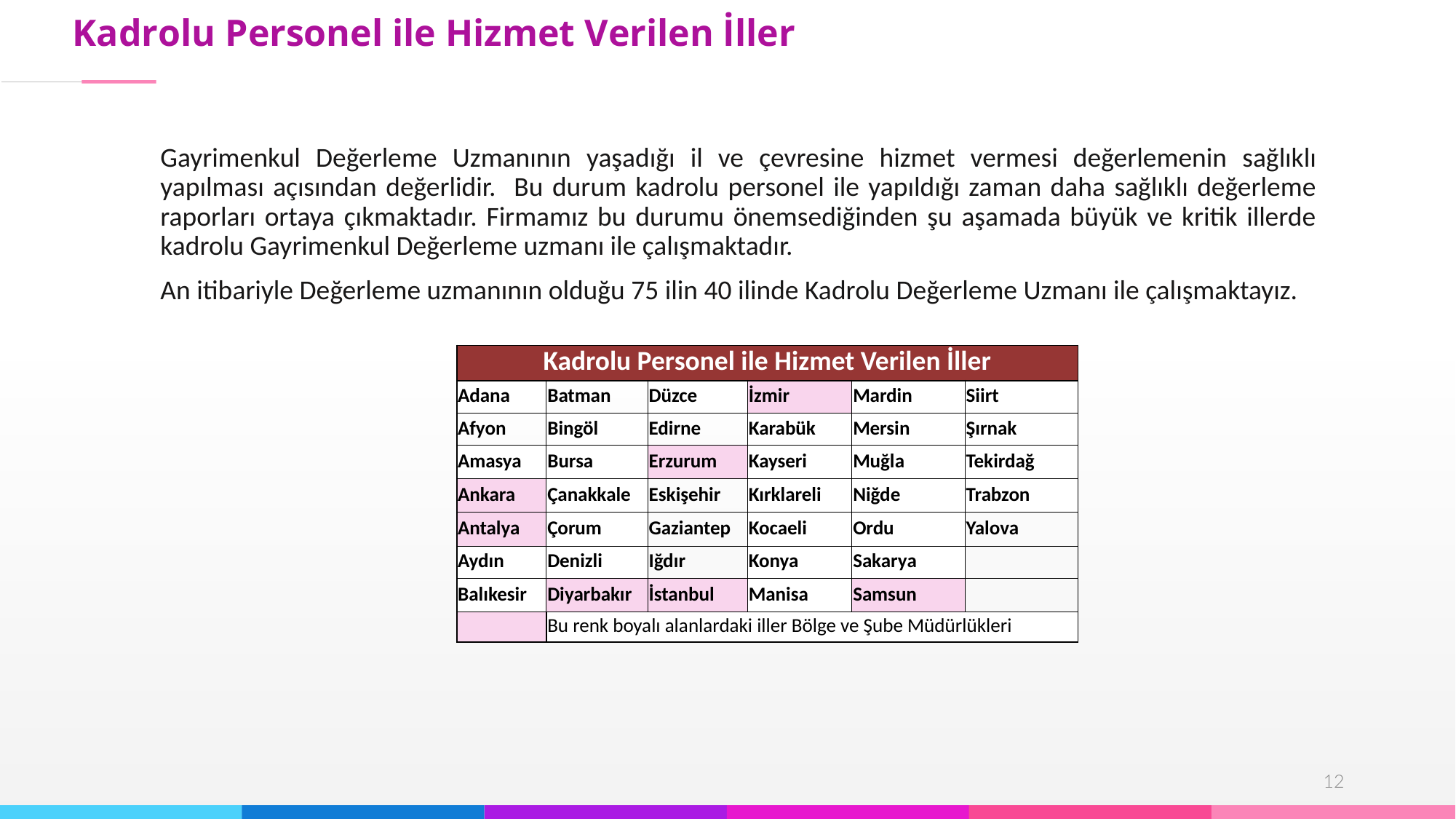

Kadrolu Personel ile Hizmet Verilen İller

Gayrimenkul Değerleme Uzmanının yaşadığı il ve çevresine hizmet vermesi değerlemenin sağlıklı yapılması açısından değerlidir.  Bu durum kadrolu personel ile yapıldığı zaman daha sağlıklı değerleme raporları ortaya çıkmaktadır. Firmamız bu durumu önemsediğinden şu aşamada büyük ve kritik illerde kadrolu Gayrimenkul Değerleme uzmanı ile çalışmaktadır.
An itibariyle Değerleme uzmanının olduğu 75 ilin 40 ilinde Kadrolu Değerleme Uzmanı ile çalışmaktayız.

| Kadrolu Personel ile Hizmet Verilen İller |  |  |  |  |  |
| --- | --- | --- | --- | --- | --- |
| Adana | Batman | Düzce | İzmir | Mardin | Siirt |
| Afyon | Bingöl | Edirne | Karabük | Mersin | Şırnak |
| Amasya | Bursa | Erzurum | Kayseri | Muğla | Tekirdağ |
| Ankara | Çanakkale | Eskişehir | Kırklareli | Niğde | Trabzon |
| Antalya | Çorum | Gaziantep | Kocaeli | Ordu | Yalova |
| Aydın | Denizli | Iğdır | Konya | Sakarya |  |
| Balıkesir | Diyarbakır | İstanbul | Manisa | Samsun |  |
|  | Bu renk boyalı alanlardaki iller Bölge ve Şube Müdürlükleri |  |  |  |  |

12